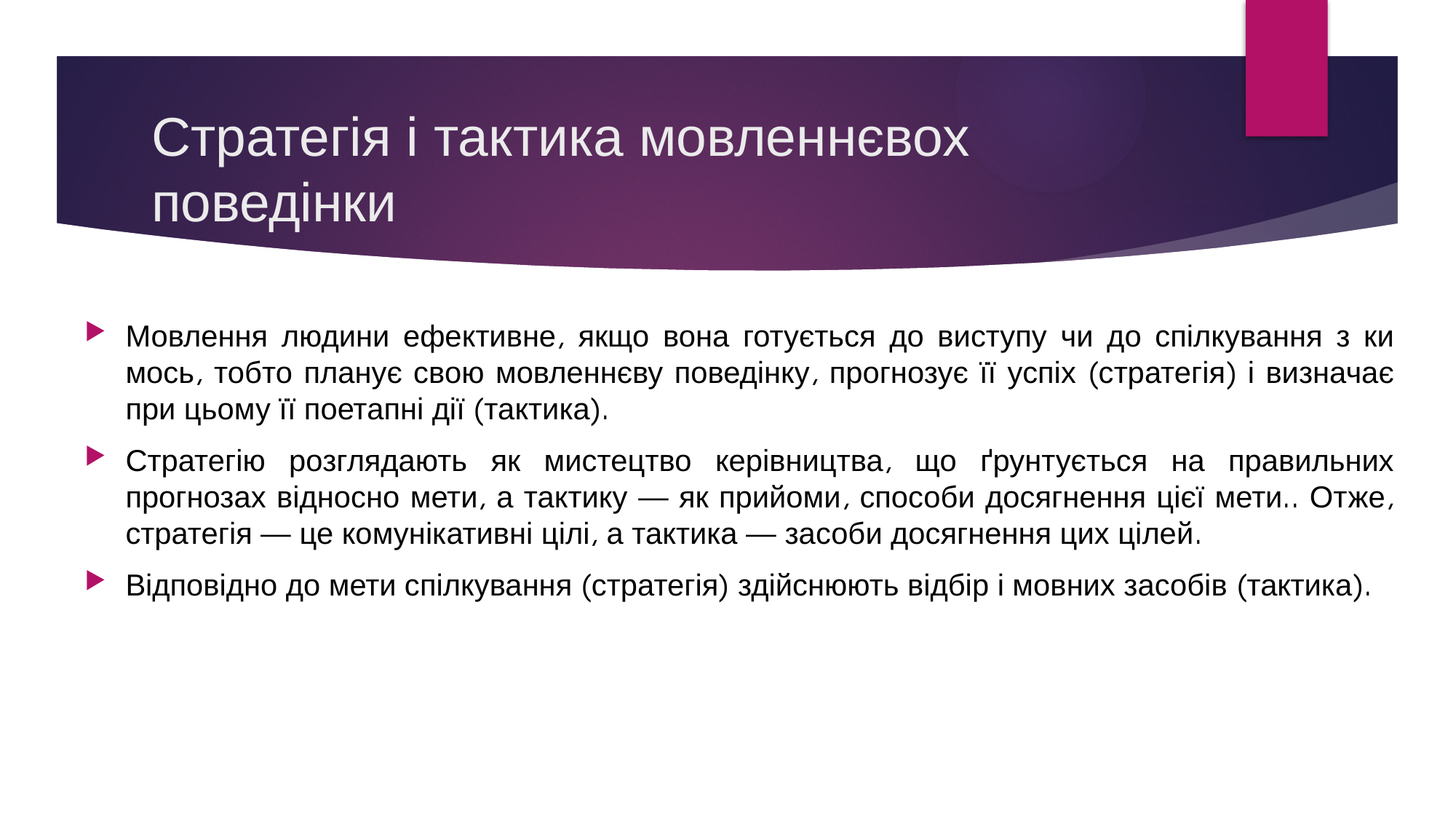

# Стратегія і тактика мовленнєвох поведінки
Мовлення людини ефективне, якщо вона готується до виступу чи до спілкування з ки­мось, тобто планує свою мовленнєву поведінку, прогнозує її успіх (стратегія) і визначає при цьому її поетапні дії (тактика).
Стратегію розглядають як мистецтво керівництва, що ґрун­тується на правильних прогнозах відносно мети, а тактику — як прийоми, способи досяг­нення цієї мети.. Отже, стратегія — це комунікативні цілі, а тактика — засоби досягнення цих цілей.
Відповідно до мети спілкування (стратегія) здійснюють відбір і мовних засобів (так­тика).